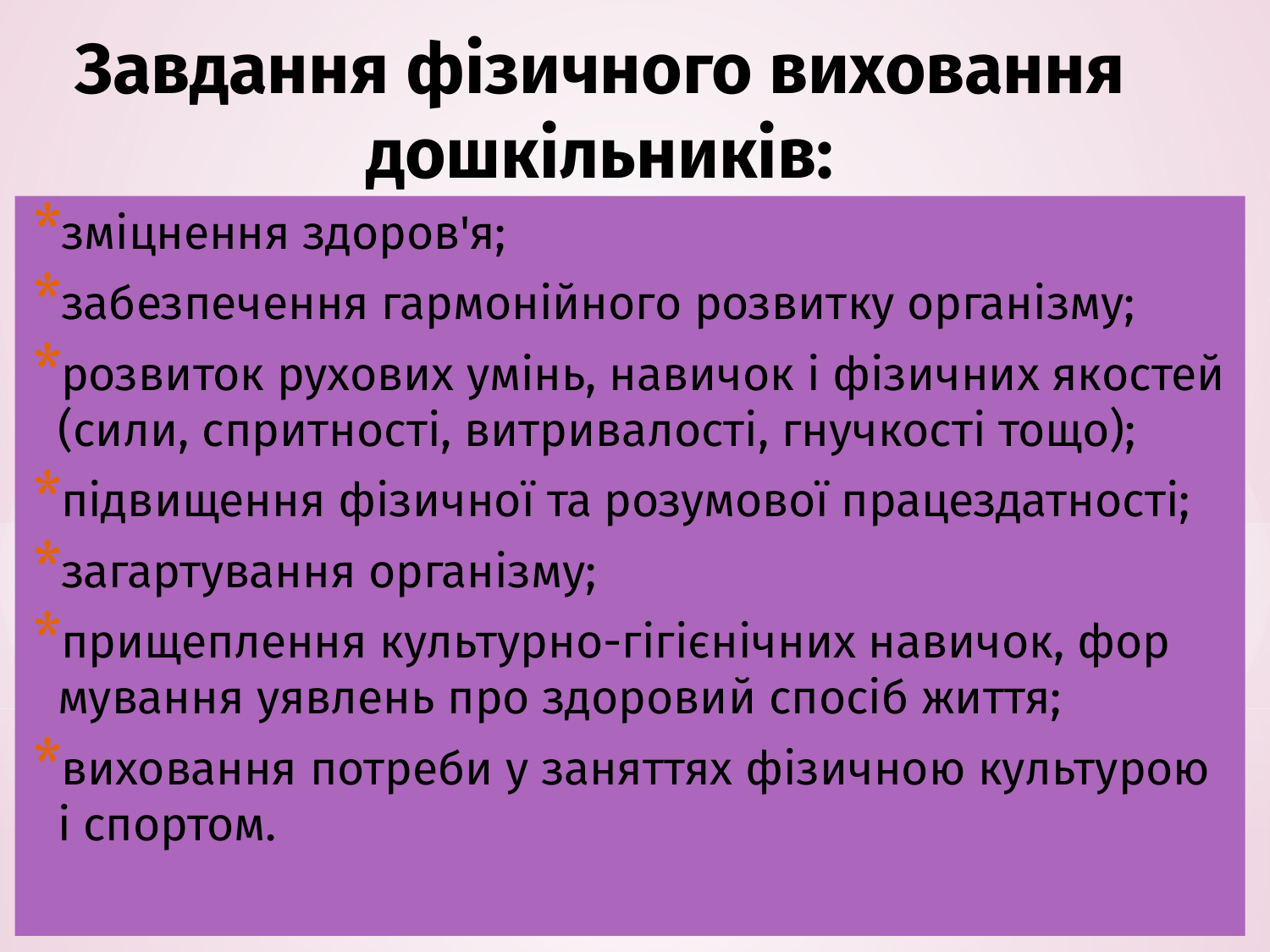

# Завдання фізичного виховання дошкільників:

зміцнення здоров'я;
забезпечення гармонійного розвитку організму;
розвиток рухових умінь, навичок і фізичних якостей (сили, спритності, витривалості, гнучкості тощо);
підвищення фізичної та розумової працездатності;
загартування організму;
прищеплення культурно-гігієнічних навичок, фор­мування уявлень про здоровий спосіб життя;
виховання потреби у заняттях фізичною культурою і спортом.